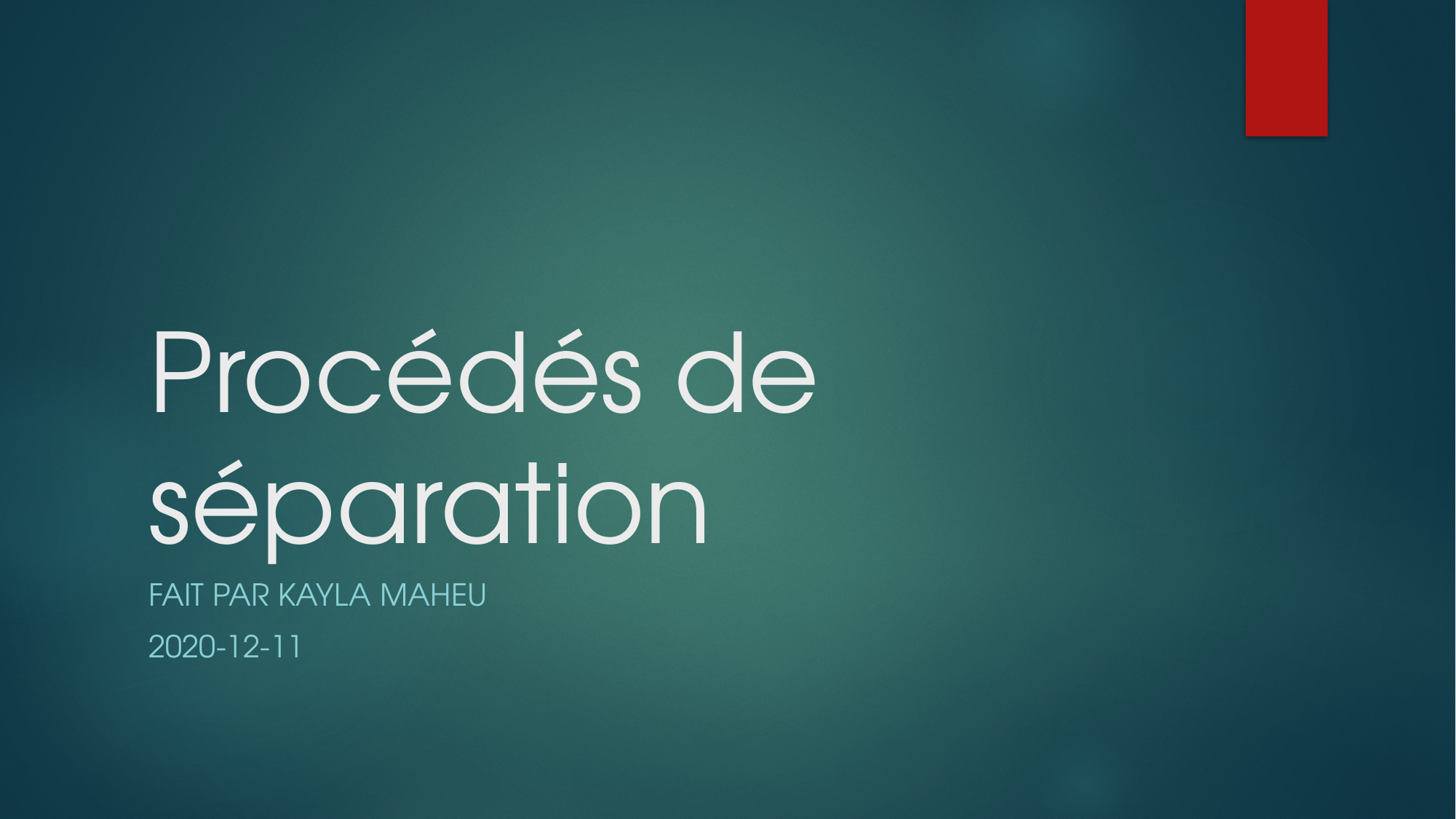

# Procédés de séparation
Fait par kayla maheu
2020-12-11